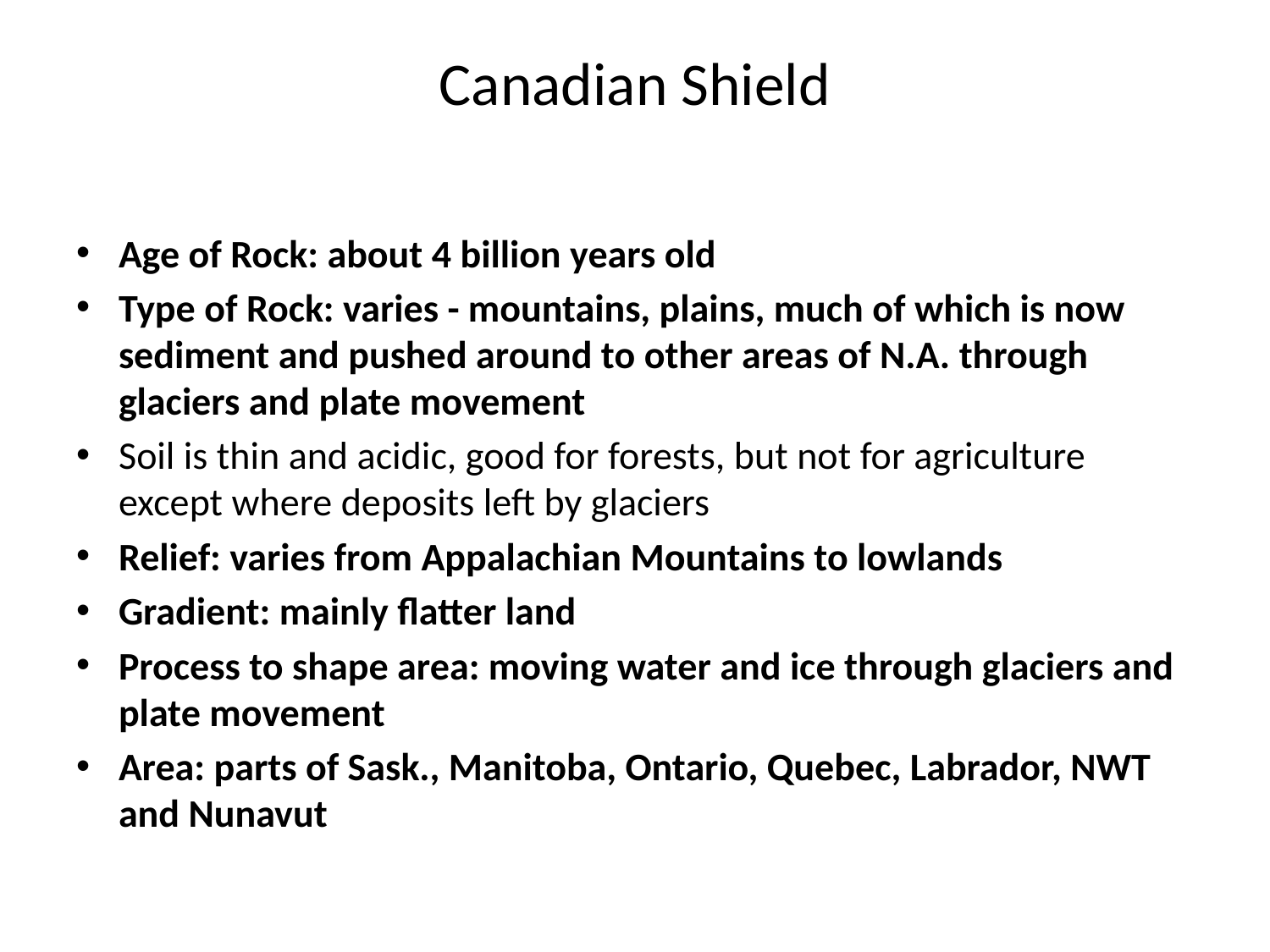

# Canadian Shield
Age of Rock: about 4 billion years old
Type of Rock: varies - mountains, plains, much of which is now sediment and pushed around to other areas of N.A. through glaciers and plate movement
Soil is thin and acidic, good for forests, but not for agriculture except where deposits left by glaciers
Relief: varies from Appalachian Mountains to lowlands
Gradient: mainly flatter land
Process to shape area: moving water and ice through glaciers and plate movement
Area: parts of Sask., Manitoba, Ontario, Quebec, Labrador, NWT and Nunavut